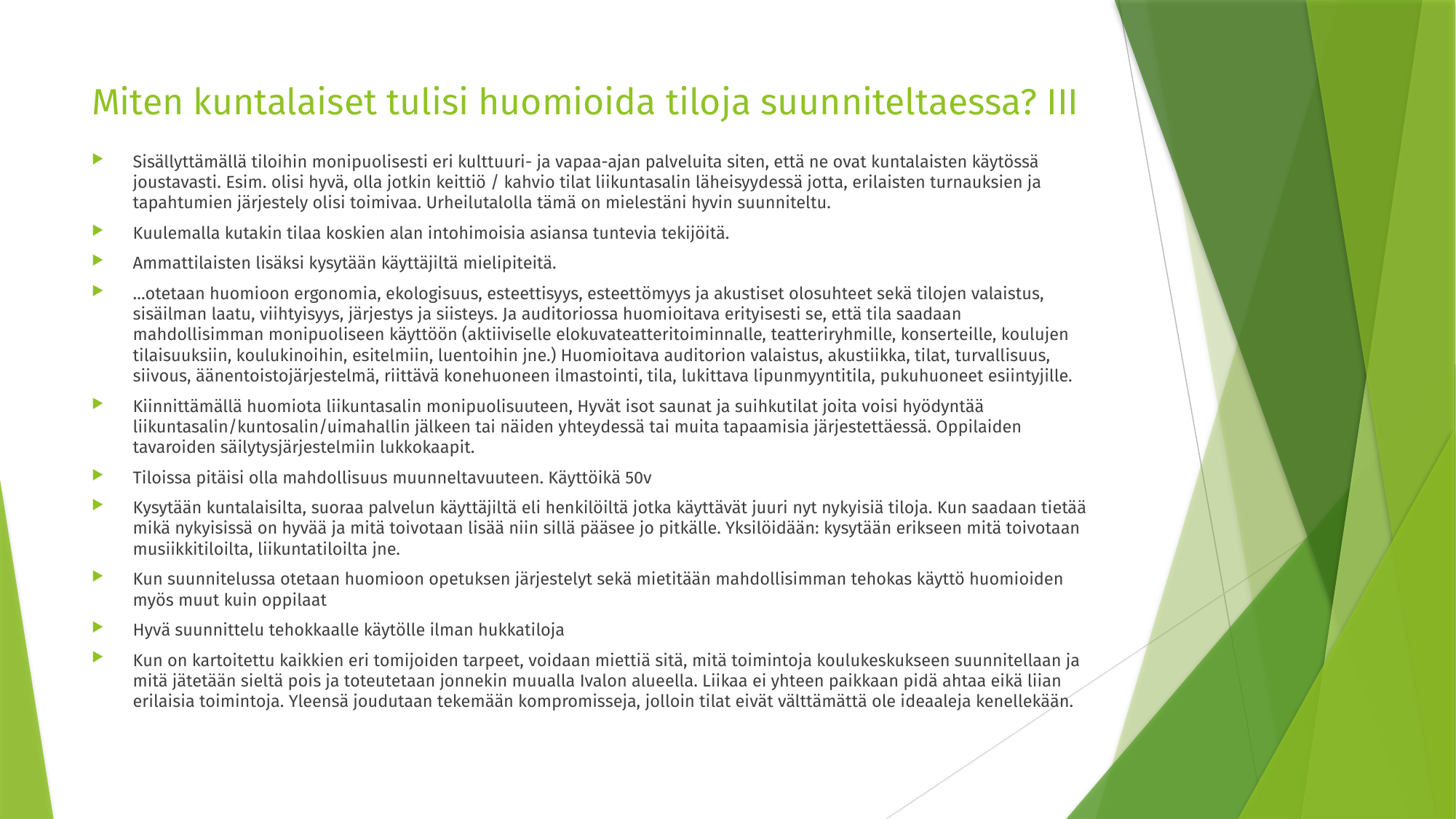

# Miten kuntalaiset tulisi huomioida tiloja suunniteltaessa? III
Sisällyttämällä tiloihin monipuolisesti eri kulttuuri- ja vapaa-ajan palveluita siten, että ne ovat kuntalaisten käytössä joustavasti. Esim. olisi hyvä, olla jotkin keittiö / kahvio tilat liikuntasalin läheisyydessä jotta, erilaisten turnauksien ja tapahtumien järjestely olisi toimivaa. Urheilutalolla tämä on mielestäni hyvin suunniteltu.
Kuulemalla kutakin tilaa koskien alan intohimoisia asiansa tuntevia tekijöitä.
Ammattilaisten lisäksi kysytään käyttäjiltä mielipiteitä.
...otetaan huomioon ergonomia, ekologisuus, esteettisyys, esteettömyys ja akustiset olosuhteet sekä tilojen valaistus, sisäilman laatu, viihtyisyys, järjestys ja siisteys. Ja auditoriossa huomioitava erityisesti se, että tila saadaan mahdollisimman monipuoliseen käyttöön (aktiiviselle elokuvateatteritoiminnalle, teatteriryhmille, konserteille, koulujen tilaisuuksiin, koulukinoihin, esitelmiin, luentoihin jne.) Huomioitava auditorion valaistus, akustiikka, tilat, turvallisuus, siivous, äänentoistojärjestelmä, riittävä konehuoneen ilmastointi, tila, lukittava lipunmyyntitila, pukuhuoneet esiintyjille.
Kiinnittämällä huomiota liikuntasalin monipuolisuuteen, Hyvät isot saunat ja suihkutilat joita voisi hyödyntää liikuntasalin/kuntosalin/uimahallin jälkeen tai näiden yhteydessä tai muita tapaamisia järjestettäessä. Oppilaiden tavaroiden säilytysjärjestelmiin lukkokaapit.
Tiloissa pitäisi olla mahdollisuus muunneltavuuteen. Käyttöikä 50v
Kysytään kuntalaisilta, suoraa palvelun käyttäjiltä eli henkilöiltä jotka käyttävät juuri nyt nykyisiä tiloja. Kun saadaan tietää mikä nykyisissä on hyvää ja mitä toivotaan lisää niin sillä pääsee jo pitkälle. Yksilöidään: kysytään erikseen mitä toivotaan musiikkitiloilta, liikuntatiloilta jne.
Kun suunnitelussa otetaan huomioon opetuksen järjestelyt sekä mietitään mahdollisimman tehokas käyttö huomioiden myös muut kuin oppilaat
Hyvä suunnittelu tehokkaalle käytölle ilman hukkatiloja
Kun on kartoitettu kaikkien eri tomijoiden tarpeet, voidaan miettiä sitä, mitä toimintoja koulukeskukseen suunnitellaan ja mitä jätetään sieltä pois ja toteutetaan jonnekin muualla Ivalon alueella. Liikaa ei yhteen paikkaan pidä ahtaa eikä liian erilaisia toimintoja. Yleensä joudutaan tekemään kompromisseja, jolloin tilat eivät välttämättä ole ideaaleja kenellekään.